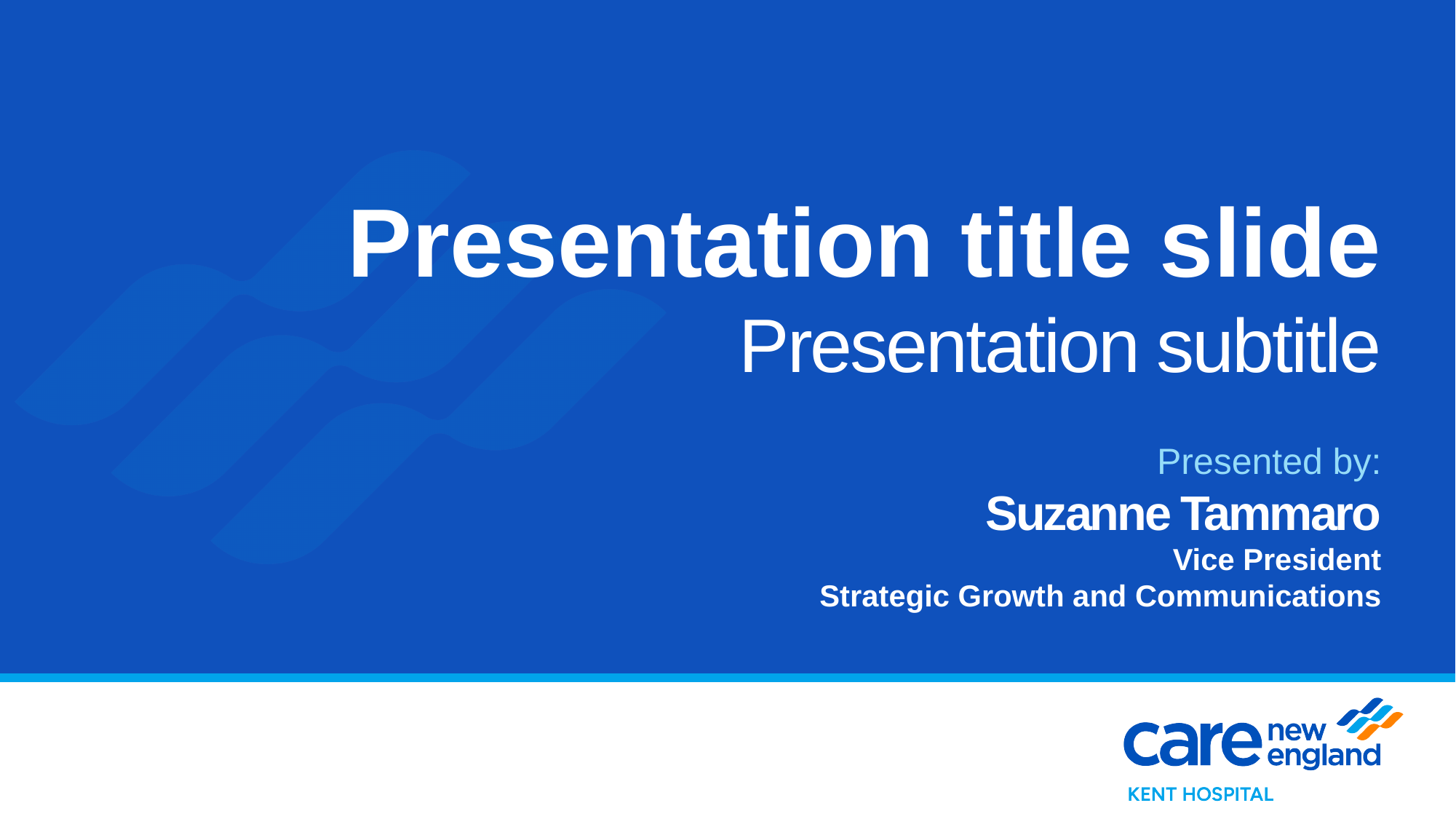

Presentation title slide
Presentation subtitle

Presented by:
Suzanne Tammaro
Vice President
Strategic Growth and Communications